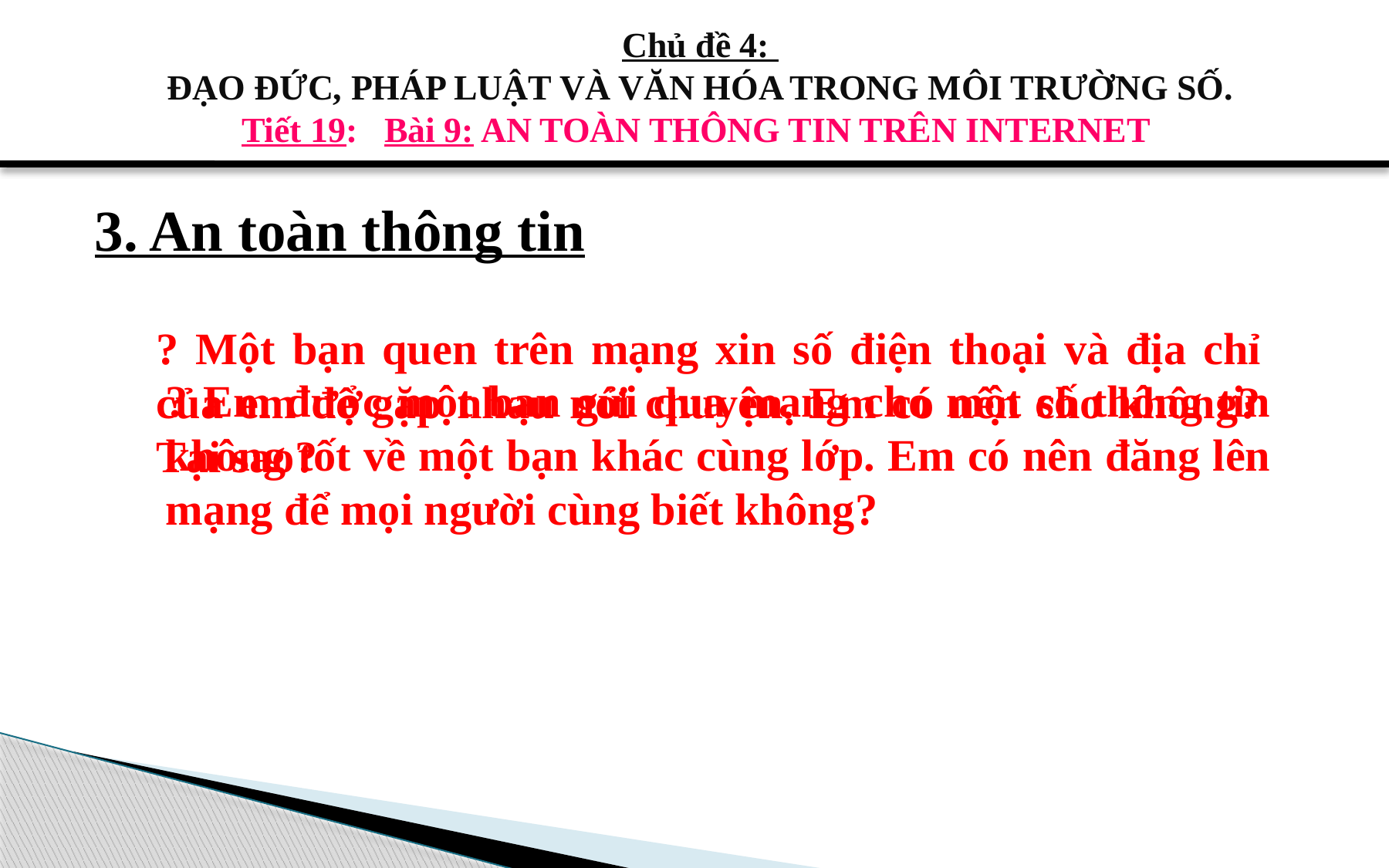

# Chủ đề 4: ĐẠO ĐỨC, PHÁP LUẬT VÀ VĂN HÓA TRONG MÔI TRƯỜNG SỐ. Tiết 19:   Bài 9: AN TOÀN THÔNG TIN TRÊN INTERNET
3. An toàn thông tin
? Một bạn quen trên mạng xin số điện thoại và địa chỉ của em để gặp nhau nói chuyện. Em có nên cho không? Tại sao?
? Em được một bạn gửi qua mạng cho một số thông tin không tốt về một bạn khác cùng lớp. Em có nên đăng lên mạng để mọi người cùng biết không?